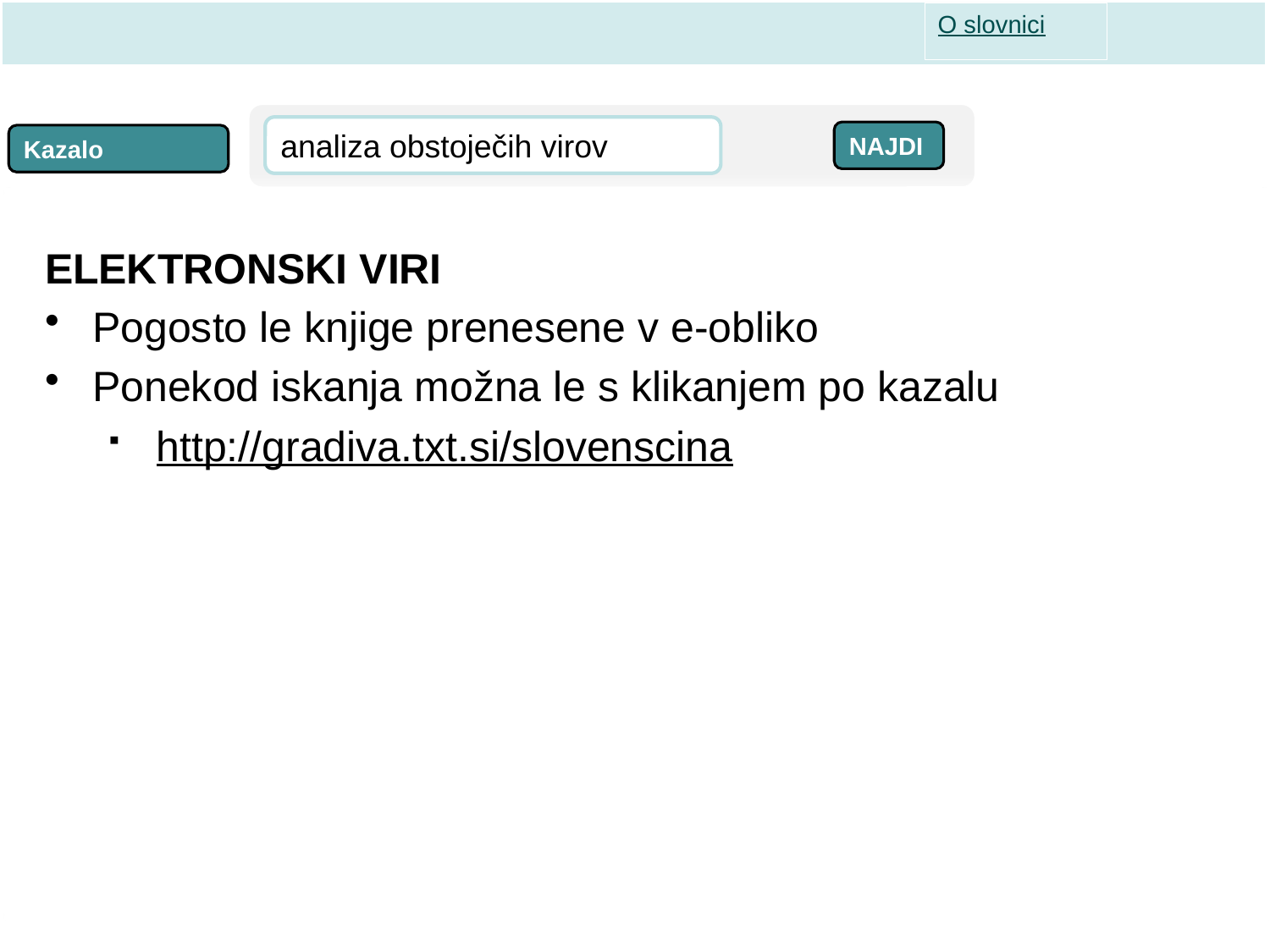

O slovnici

analiza obstoječih virov
NAJDI
Kazalo

ELEKTRONSKI VIRI
Pogosto le knjige prenesene v e-obliko
Ponekod iskanja možna le s klikanjem po kazalu
http://gradiva.txt.si/slovenscina